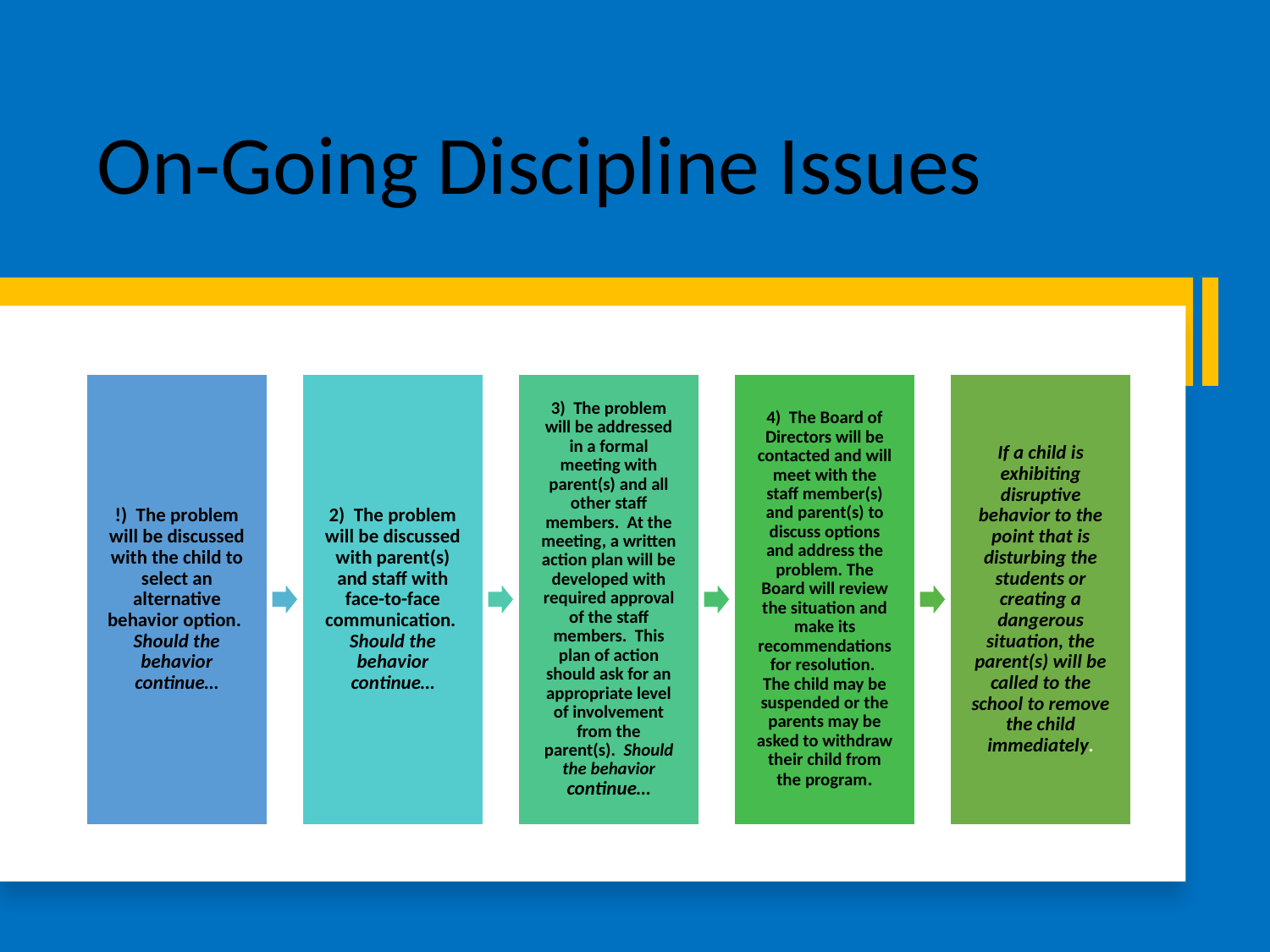

# On-Going Discipline Issues

!)  The problem will be discussed with the child to select an alternative behavior option.  Should the behavior continue…
2)  The problem will be discussed with parent(s) and staff with face-to-face communication.  Should the behavior continue…
3)  The problem will be addressed in a formal meeting with parent(s) and all other staff members.  At the meeting, a written action plan will be developed with required approval of the staff members.  This plan of action should ask for an appropriate level of involvement from the parent(s).  Should the behavior continue…
4)  The Board of Directors will be contacted and will meet with the staff member(s) and parent(s) to discuss options and address the problem. The Board will review the situation and make its recommendations for resolution.  The child may be suspended or the parents may be asked to withdraw their child from the program.
If a child is exhibiting disruptive behavior to the point that is disturbing the students or creating a dangerous situation, the parent(s) will be called to the school to remove the child immediately.